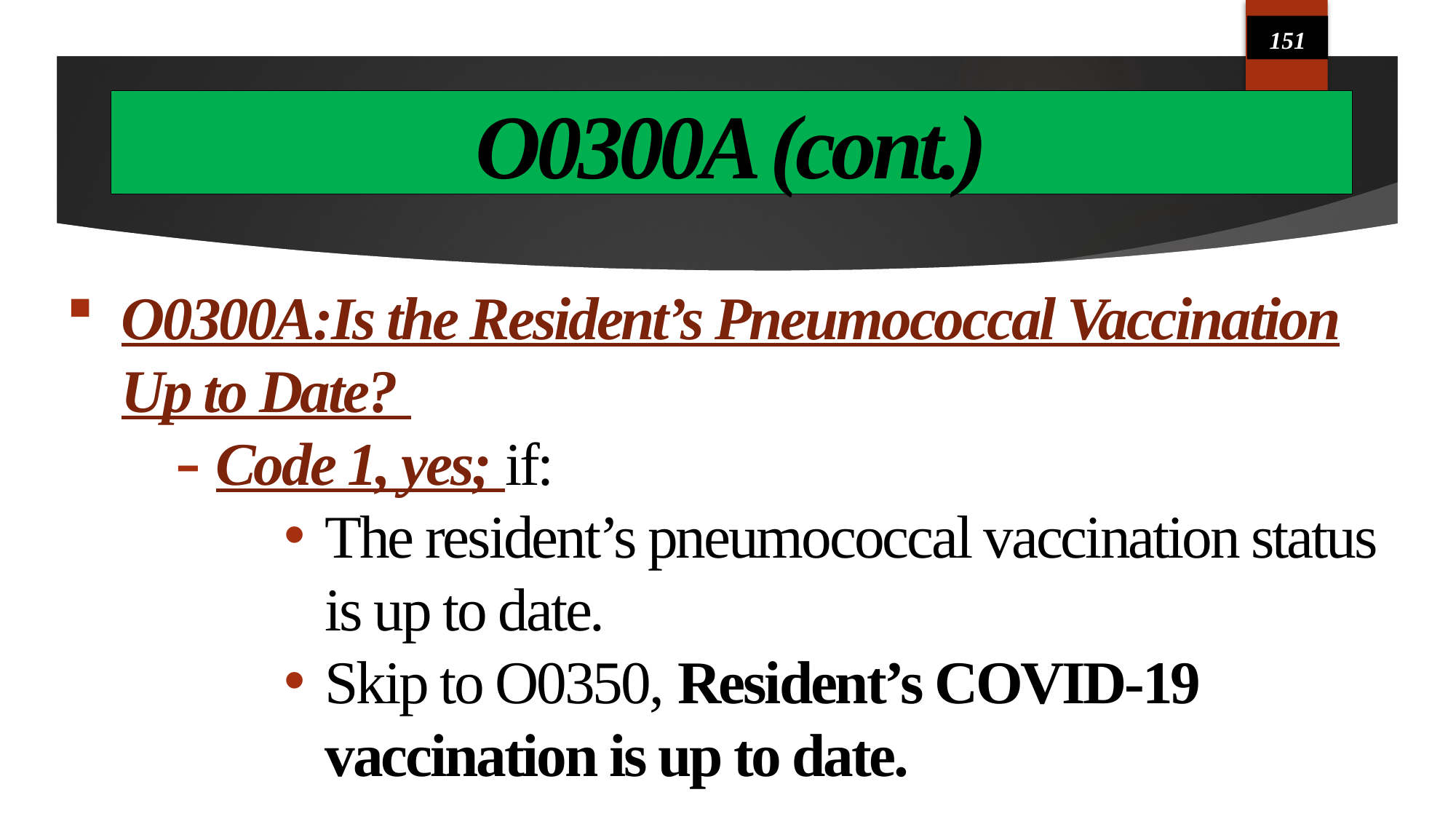

151
# O0300A (cont.)
O0300A:Is the Resident’s Pneumococcal Vaccination Up to Date?
Code 1, yes; if:
The resident’s pneumococcal vaccination status is up to date.
Skip to O0350, Resident’s COVID-19 vaccination is up to date.